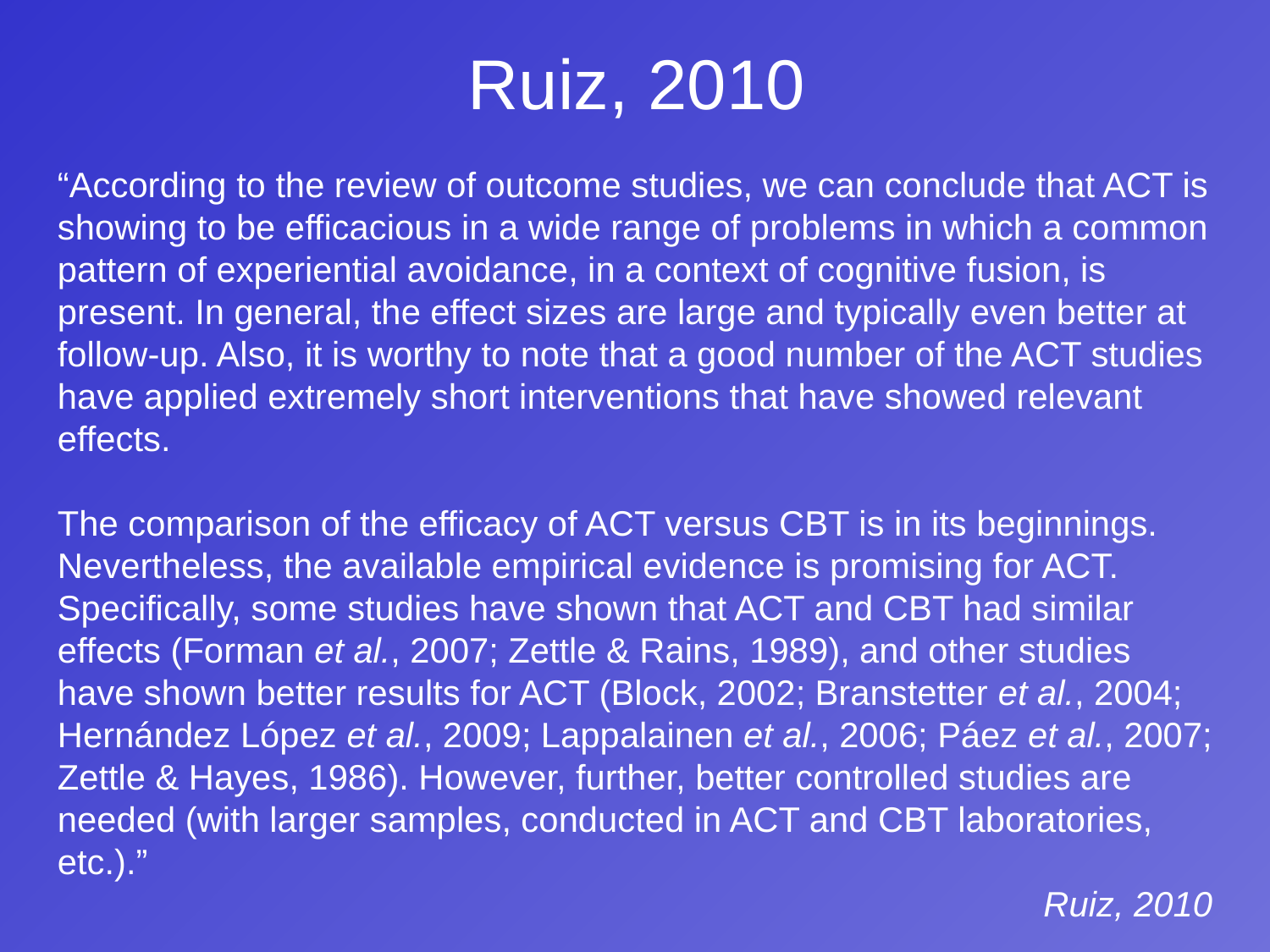

Ruiz, 2010
“According to the review of outcome studies, we can conclude that ACT is showing to be efficacious in a wide range of problems in which a common pattern of experiential avoidance, in a context of cognitive fusion, is present. In general, the effect sizes are large and typically even better at follow-up. Also, it is worthy to note that a good number of the ACT studies have applied extremely short interventions that have showed relevant effects.

The comparison of the efficacy of ACT versus CBT is in its beginnings. Nevertheless, the available empirical evidence is promising for ACT. Specifically, some studies have shown that ACT and CBT had similar effects (Forman et al., 2007; Zettle & Rains, 1989), and other studies have shown better results for ACT (Block, 2002; Branstetter et al., 2004; Hernández López et al., 2009; Lappalainen et al., 2006; Páez et al., 2007; Zettle & Hayes, 1986). However, further, better controlled studies are needed (with larger samples, conducted in ACT and CBT laboratories, etc.).”
	Ruiz, 2010